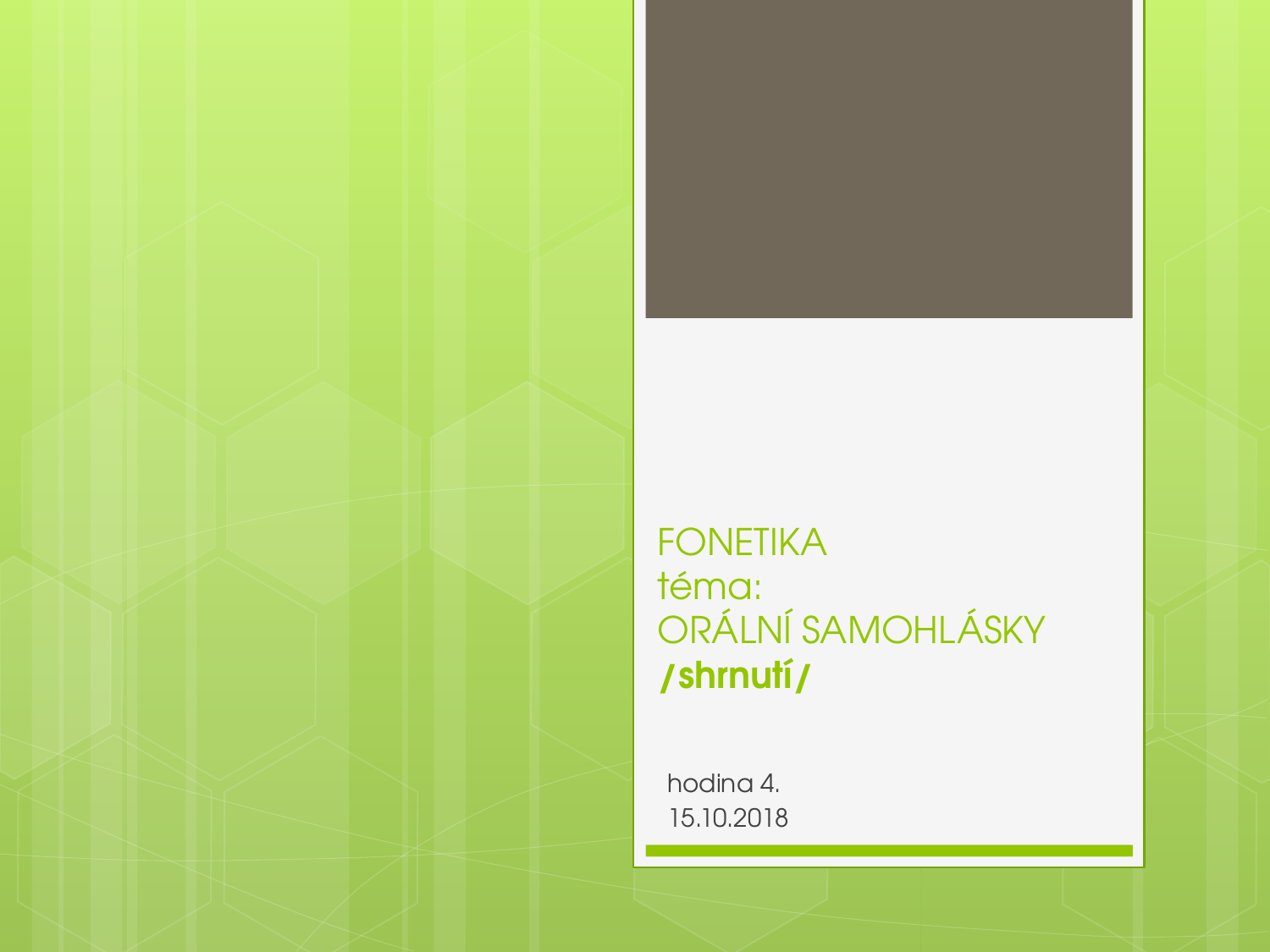

# FONETIKA téma: ORÁLNÍ SAMOHLÁSKY /shrnutí/

hodina 4.
15.10.2018